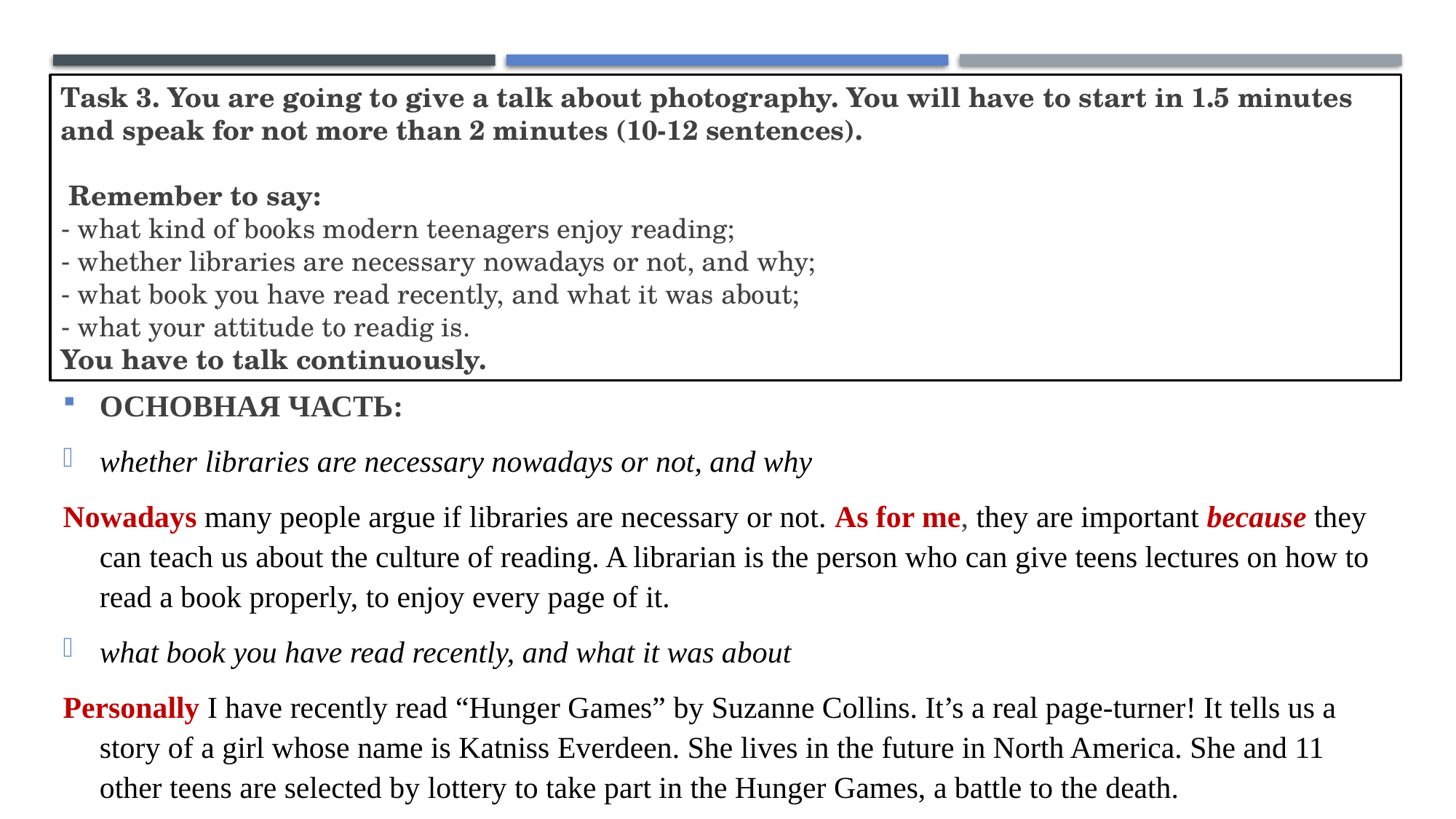

# Task 3. You are going to give a talk about photography. You will have to start in 1.5 minutes and speak for not more than 2 minutes (10-12 sentences). Remember to say: - what kind of books modern teenagers enjoy reading; - whether libraries are necessary nowadays or not, and why; - what book you have read recently, and what it was about; - what your attitude to readig is. You have to talk continuously.
ОСНОВНАЯ ЧАСТЬ:
whether libraries are necessary nowadays or not, and why
Nowadays many people argue if libraries are necessary or not. As for me, they are important because they can teach us about the culture of reading. A librarian is the person who can give teens lectures on how to read a book properly, to enjoy every page of it.
what book you have read recently, and what it was about
Personally I have recently read “Hunger Games” by Suzanne Collins. It’s a real page-turner! It tells us a story of a girl whose name is Katniss Everdeen. She lives in the future in North America. She and 11 other teens are selected by lottery to take part in the Hunger Games, a battle to the death.